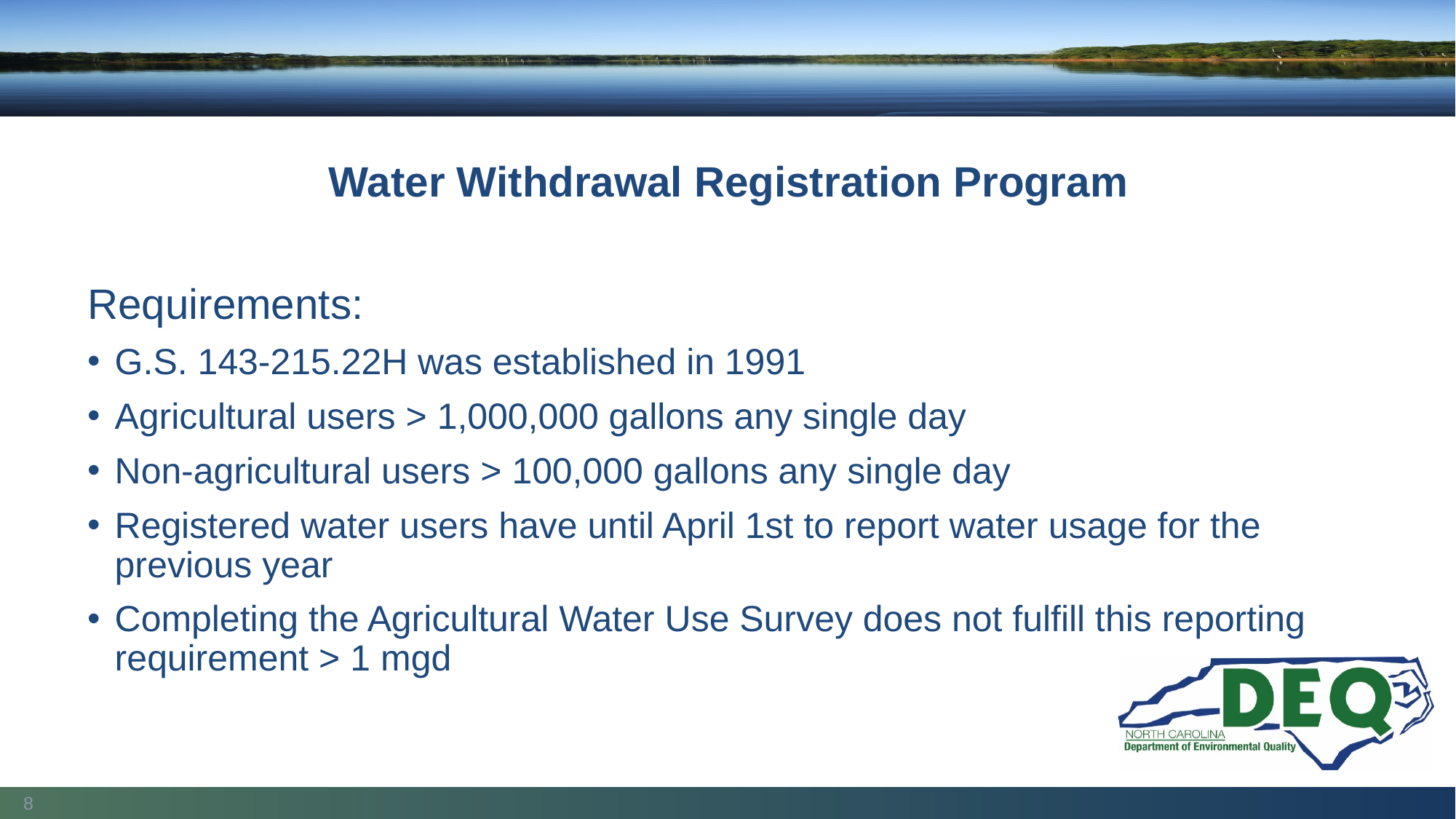

Water Withdrawal Registration Program

Requirements:
G.S. 143-215.22H was established in 1991
Agricultural users > 1,000,000 gallons any single day
Non-agricultural users > 100,000 gallons any single day
Registered water users have until April 1st to report water usage for the previous year
Completing the Agricultural Water Use Survey does not fulfill this reporting requirement > 1 mgd
8